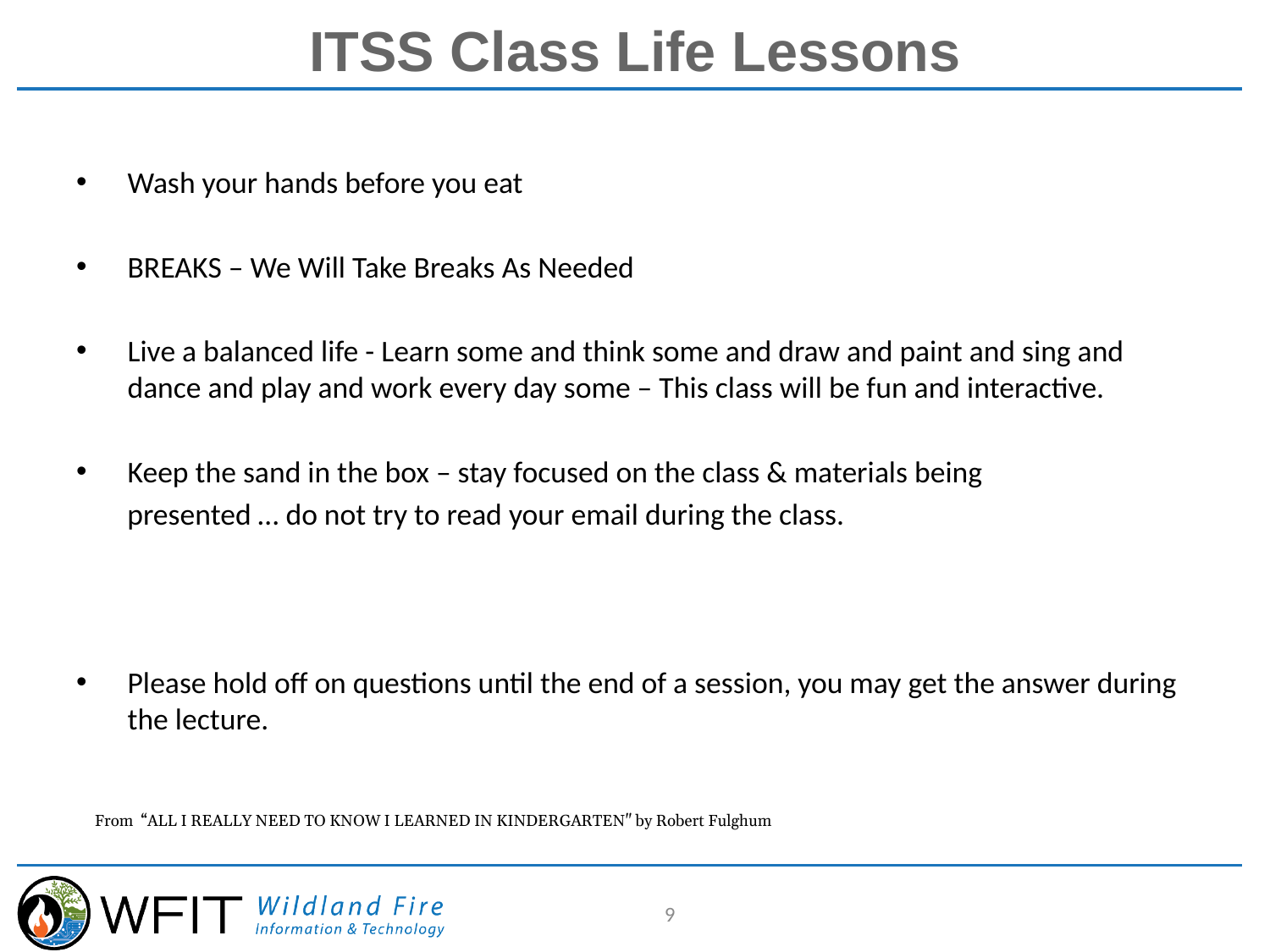

# ITSS Class Life Lessons

Wash your hands before you eat

BREAKS – We Will Take Breaks As Needed

Live a balanced life - Learn some and think some and draw and paint and sing and dance and play and work every day some – This class will be fun and interactive.

Keep the sand in the box – stay focused on the class & materials being
	 presented … do not try to read your email during the class.

Please hold off on questions until the end of a session, you may get the answer during the lecture.
From  “ALL I REALLY NEED TO KNOW I LEARNED IN KINDERGARTEN" by Robert Fulghum